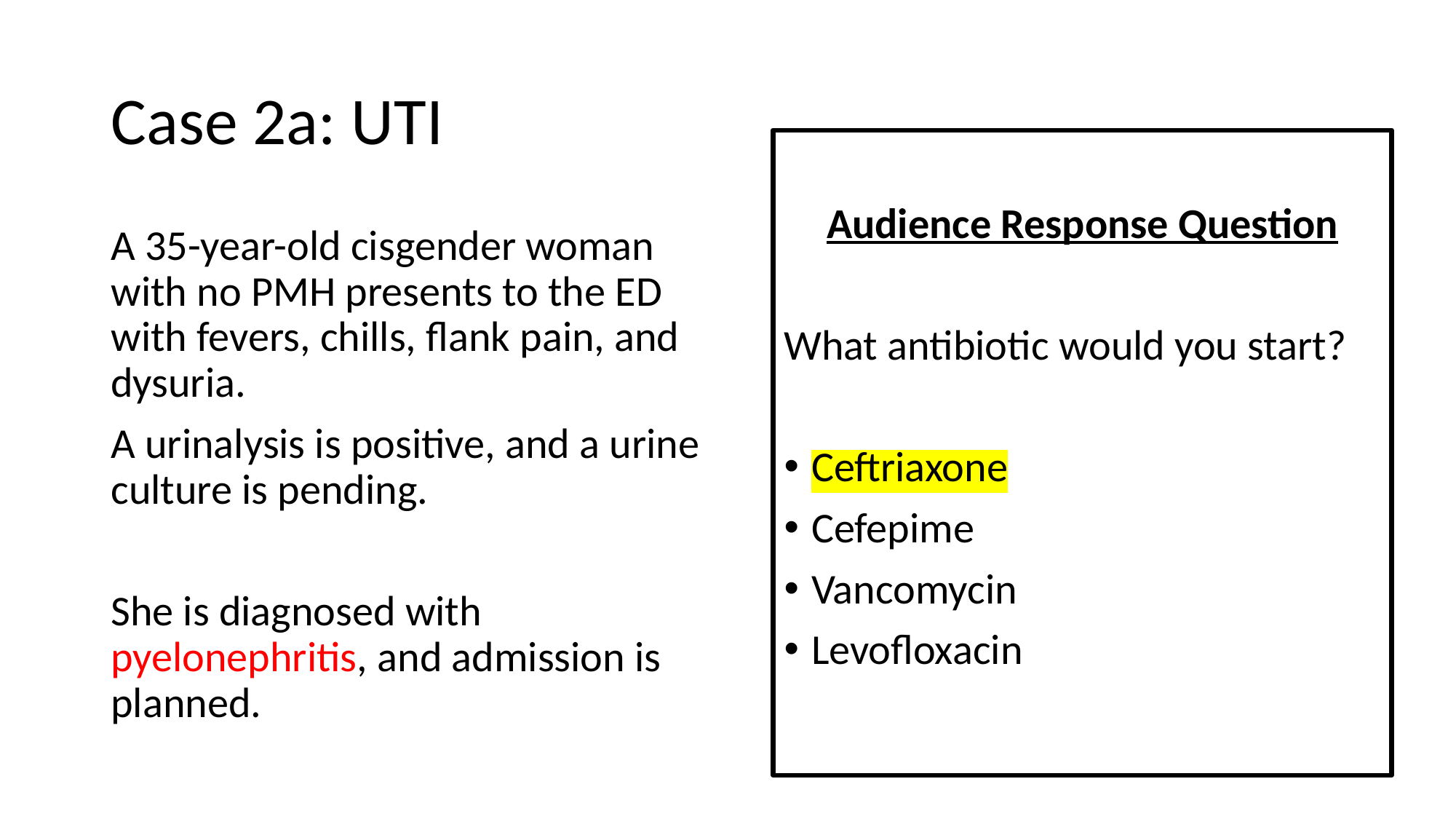

# Case 2a: UTI

Audience Response Question

What antibiotic would you start?

Ceftriaxone
Cefepime
Vancomycin
Levofloxacin
A 35-year-old cisgender woman with no PMH presents to the ED with fevers, chills, flank pain, and dysuria.
A urinalysis is positive, and a urine culture is pending.

She is diagnosed with pyelonephritis, and admission is planned.